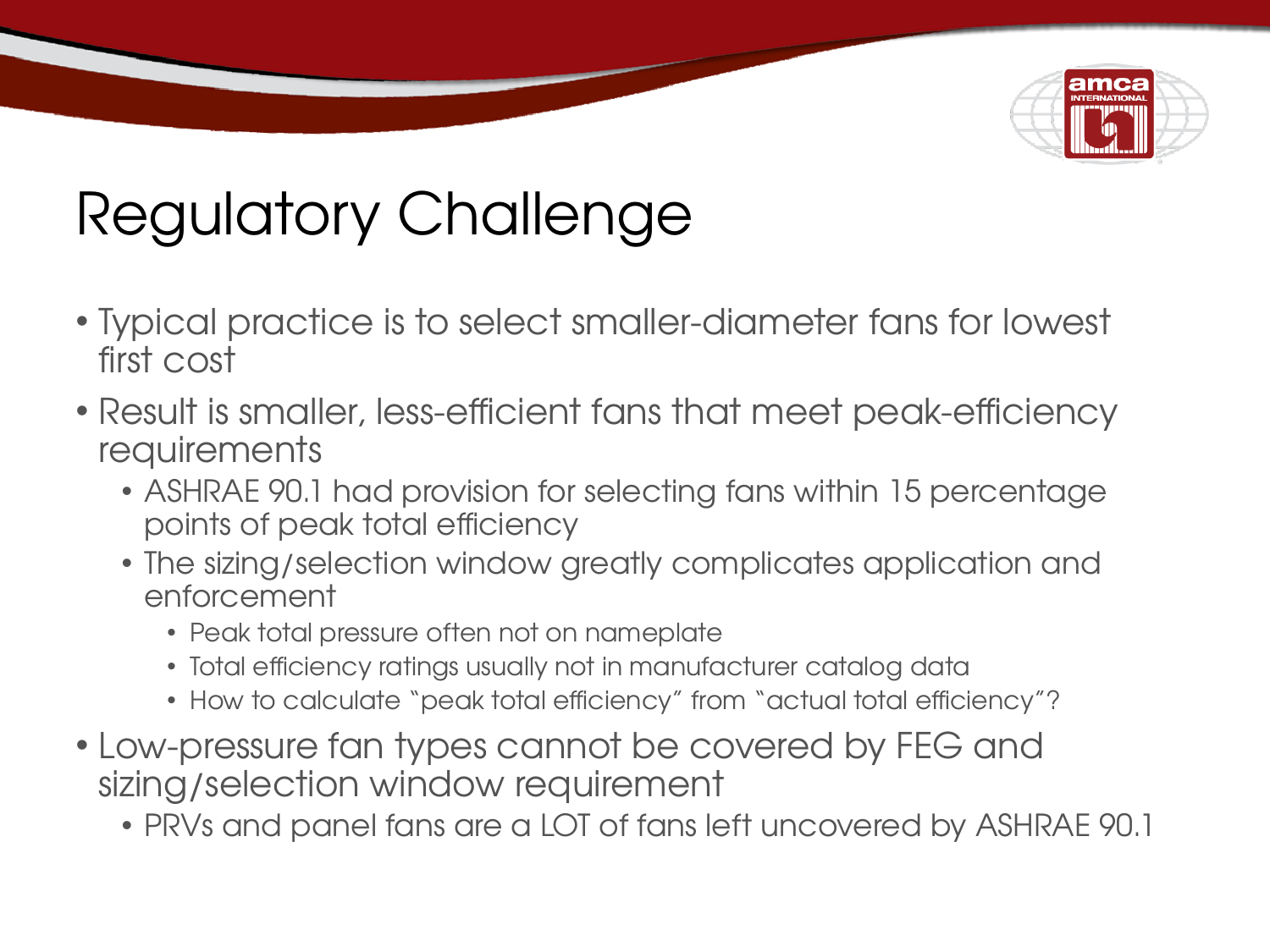

# Regulatory Challenge
Typical practice is to select smaller-diameter fans for lowest first cost
Result is smaller, less-efficient fans that meet peak-efficiency requirements
ASHRAE 90.1 had provision for selecting fans within 15 percentage points of peak total efficiency
The sizing/selection window greatly complicates application and enforcement
Peak total pressure often not on nameplate
Total efficiency ratings usually not in manufacturer catalog data
How to calculate “peak total efficiency” from “actual total efficiency”?
Low-pressure fan types cannot be covered by FEG and sizing/selection window requirement
PRVs and panel fans are a LOT of fans left uncovered by ASHRAE 90.1